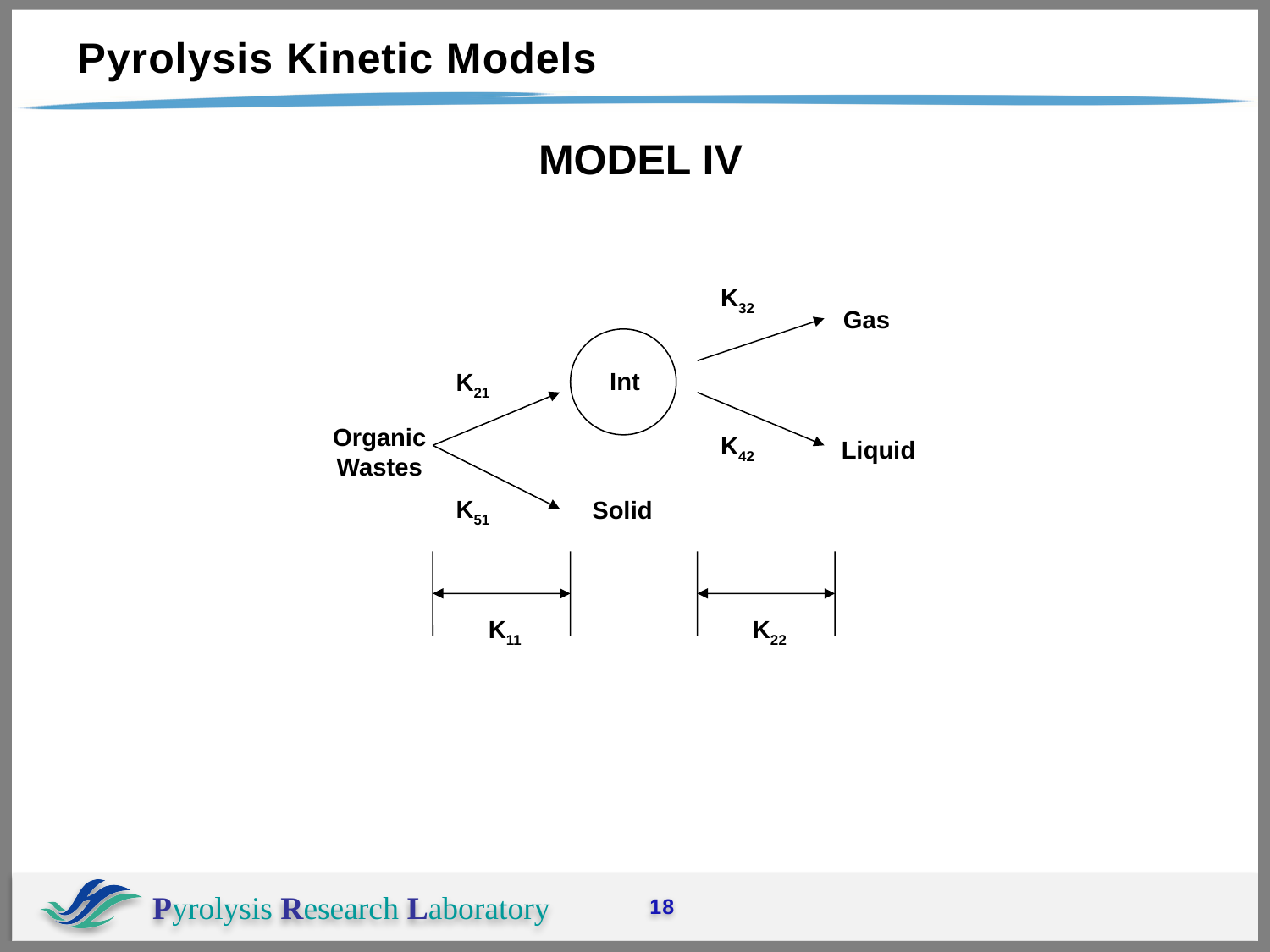

# Pyrolysis Kinetic Models
MODEL IV
K32
Gas

Int
K21

Organic
Wastes
K42
Liquid

K51
Solid

K11
K22
18